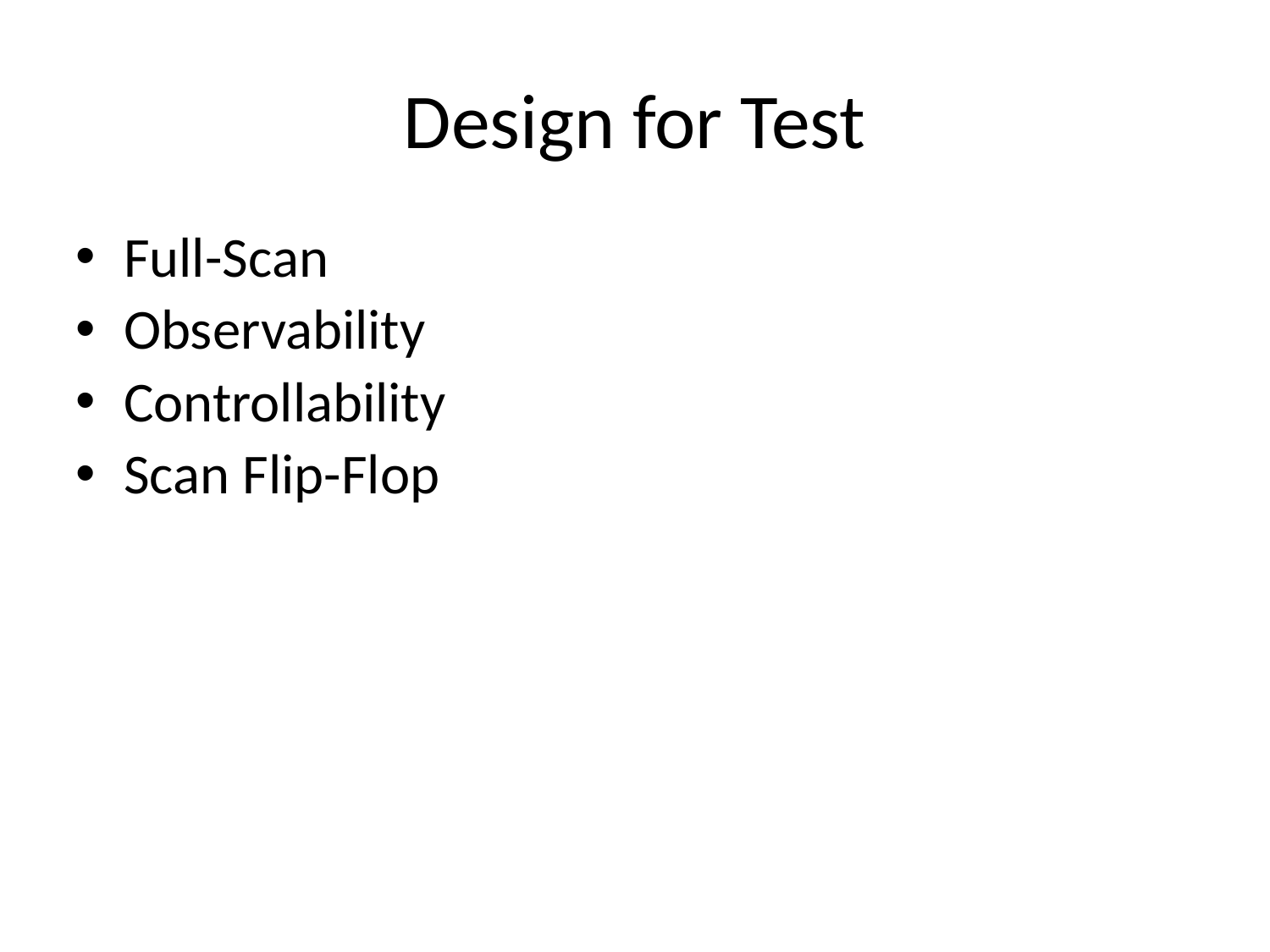

# Design for Test
Full-Scan
Observability
Controllability
Scan Flip-Flop